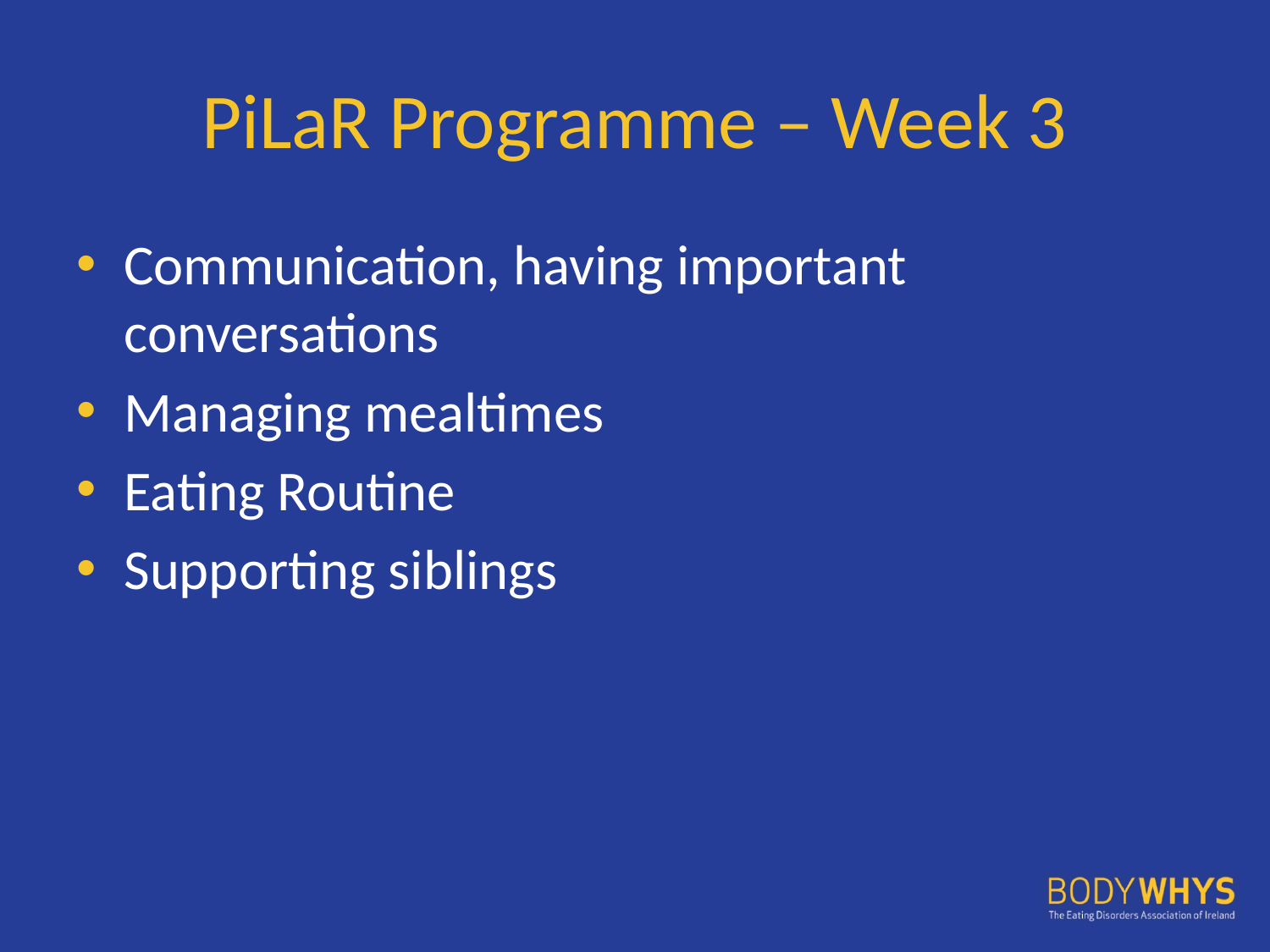

# PiLaR Programme – Week 3
Communication, having important conversations
Managing mealtimes
Eating Routine
Supporting siblings